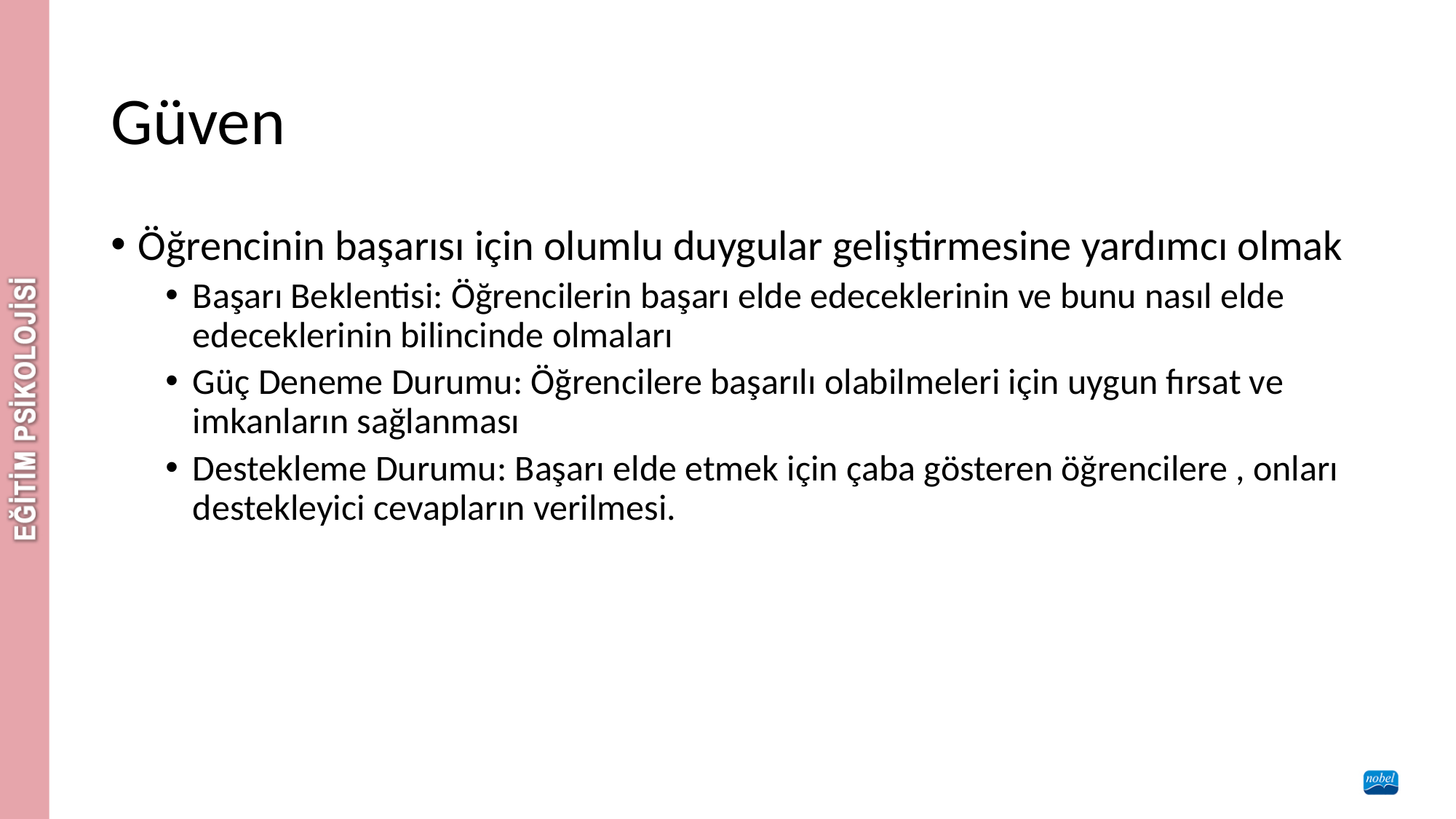

# Güven
Öğrencinin başarısı için olumlu duygular geliştirmesine yardımcı olmak
Başarı Beklentisi: Öğrencilerin başarı elde edeceklerinin ve bunu nasıl elde edeceklerinin bilincinde olmaları
Güç Deneme Durumu: Öğrencilere başarılı olabilmeleri için uygun fırsat ve imkanların sağlanması
Destekleme Durumu: Başarı elde etmek için çaba gösteren öğrencilere , onları destekleyici cevapların verilmesi.